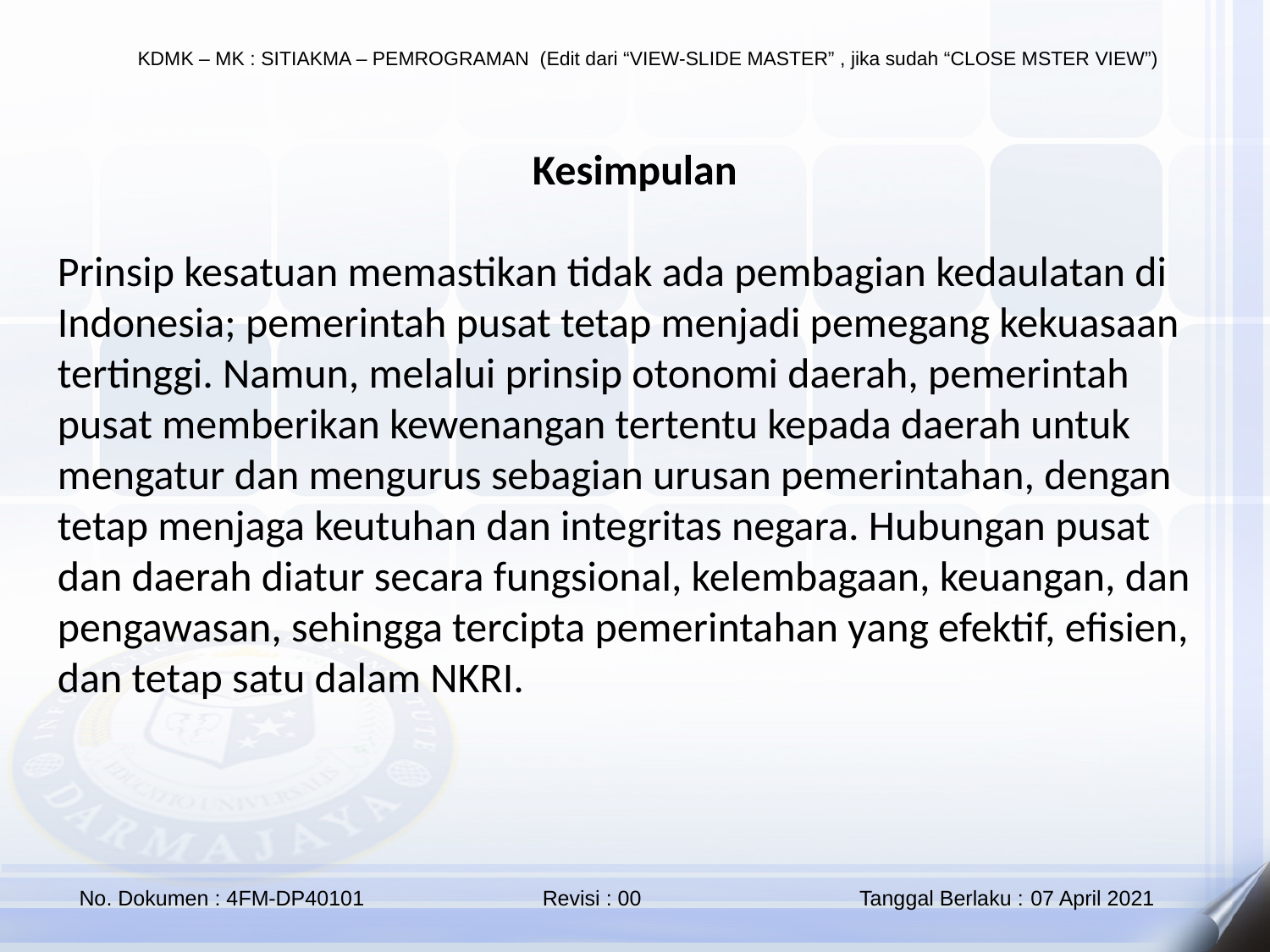

Kesimpulan

Prinsip kesatuan memastikan tidak ada pembagian kedaulatan di Indonesia; pemerintah pusat tetap menjadi pemegang kekuasaan tertinggi. Namun, melalui prinsip otonomi daerah, pemerintah pusat memberikan kewenangan tertentu kepada daerah untuk mengatur dan mengurus sebagian urusan pemerintahan, dengan tetap menjaga keutuhan dan integritas negara. Hubungan pusat dan daerah diatur secara fungsional, kelembagaan, keuangan, dan pengawasan, sehingga tercipta pemerintahan yang efektif, efisien, dan tetap satu dalam NKRI.